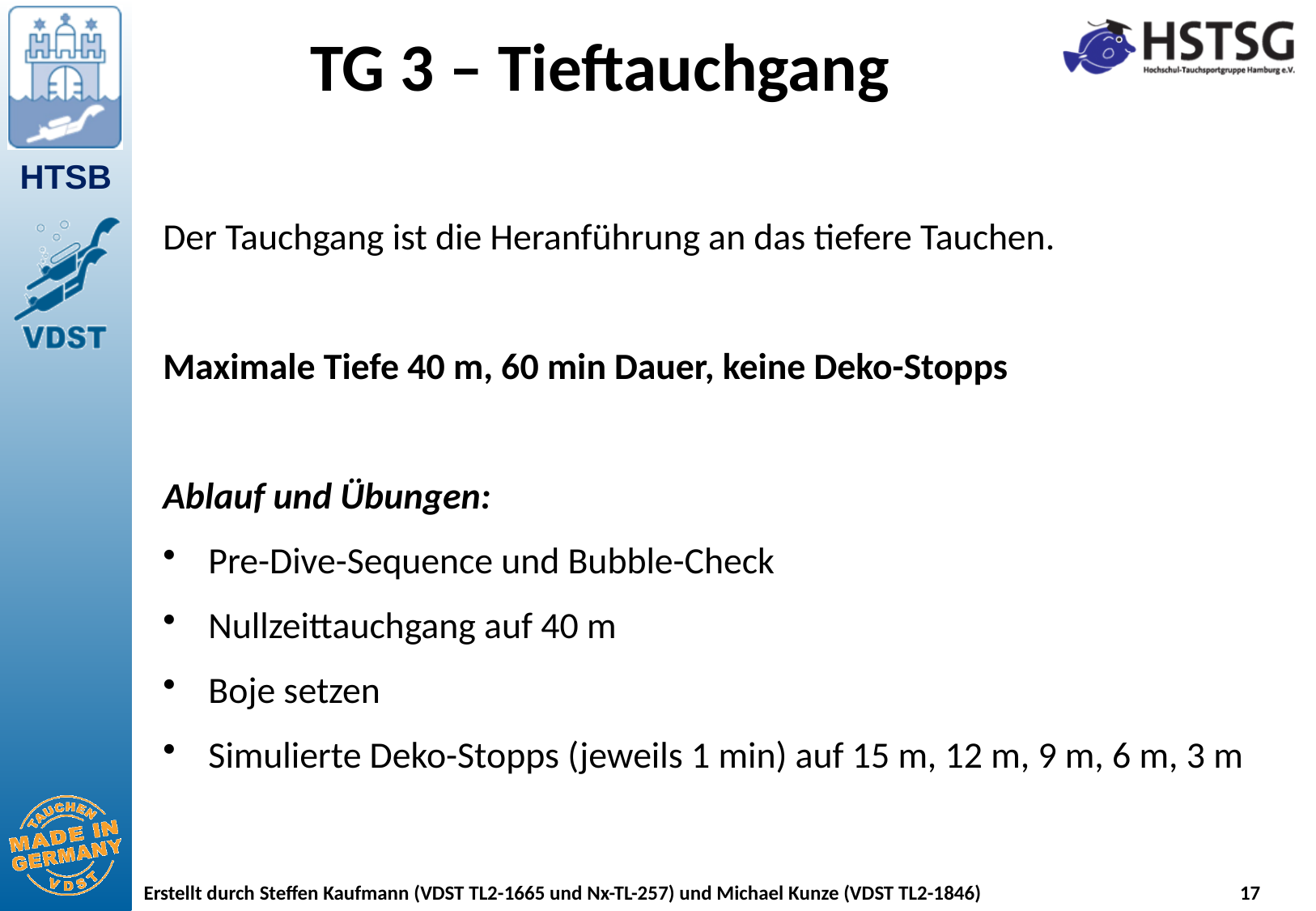

# TG 3 – Tieftauchgang
Der Tauchgang ist die Heranführung an das tiefere Tauchen.

Maximale Tiefe 40 m, 60 min Dauer, keine Deko-Stopps

Ablauf und Übungen:
Pre-Dive-Sequence und Bubble-Check
Nullzeittauchgang auf 40 m
Boje setzen
Simulierte Deko-Stopps (jeweils 1 min) auf 15 m, 12 m, 9 m, 6 m, 3 m